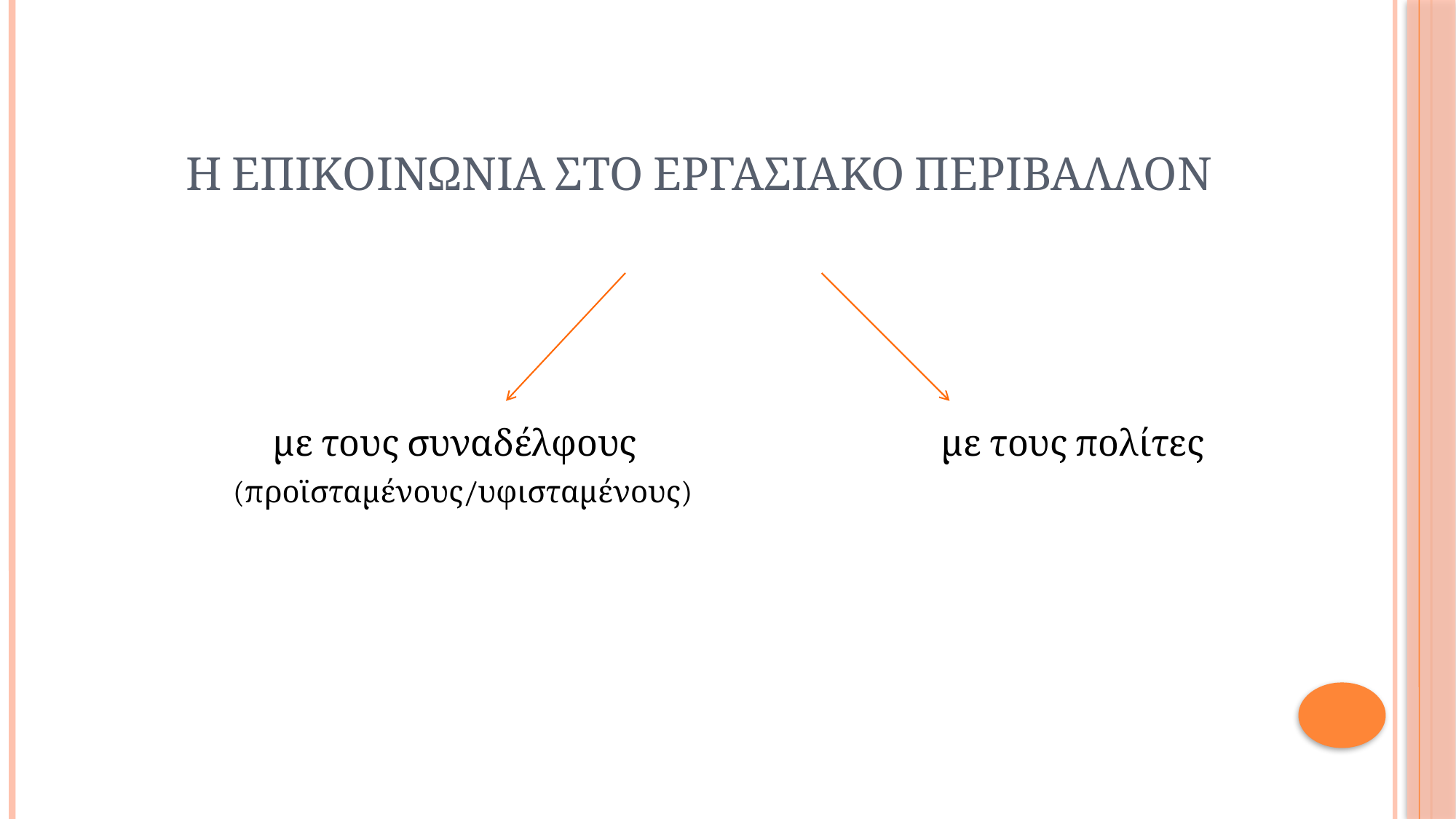

# Η επικοινωνια στο εργασιακο περιβαλλον

          με τους συναδέλφους                                      με τους πολίτες
      (προϊσταμένους/υφισταμένους)